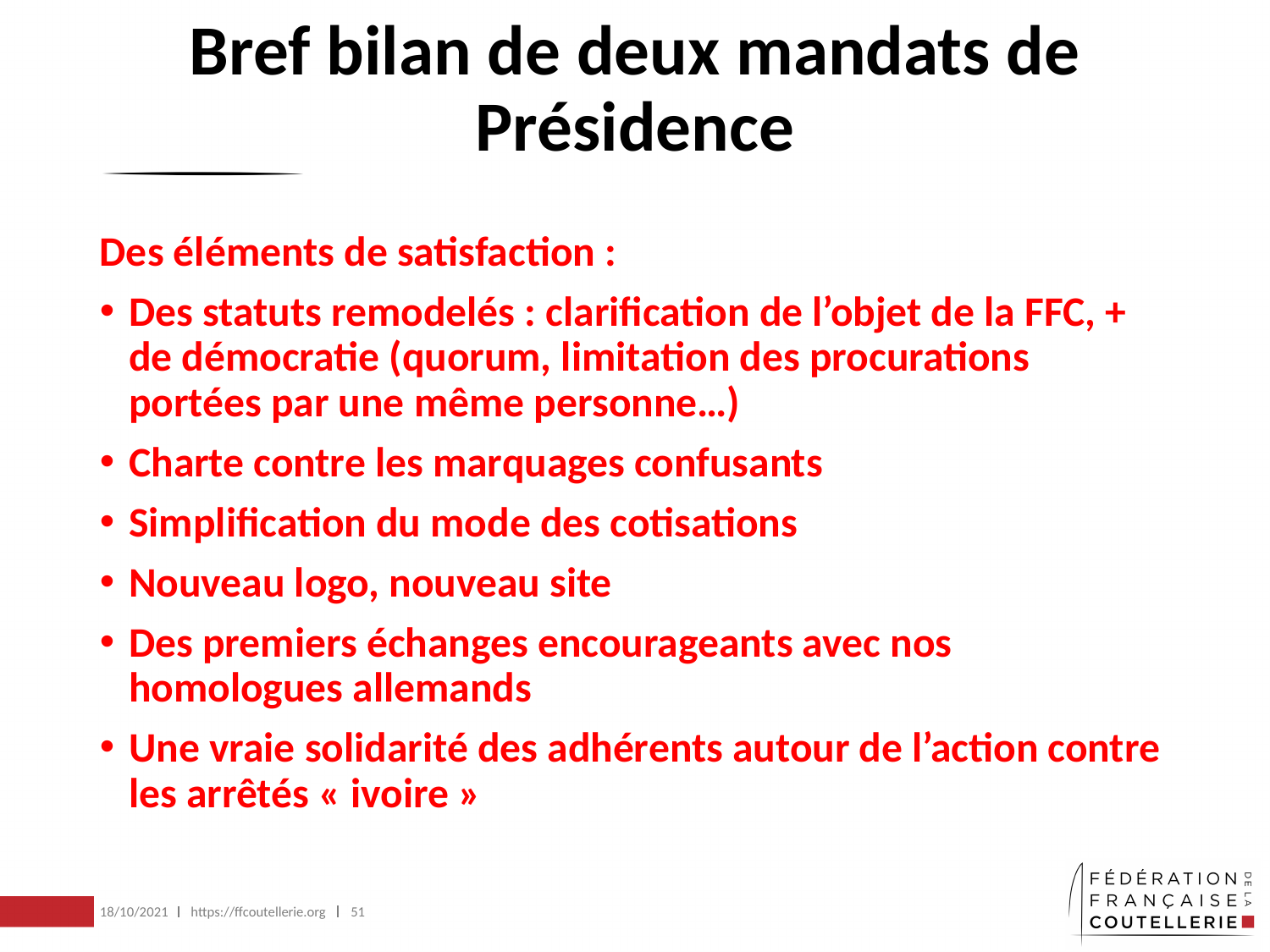

# Bref bilan de deux mandats de Présidence
Des éléments de satisfaction :
Des statuts remodelés : clarification de l’objet de la FFC, + de démocratie (quorum, limitation des procurations portées par une même personne…)
Charte contre les marquages confusants
Simplification du mode des cotisations
Nouveau logo, nouveau site
Des premiers échanges encourageants avec nos homologues allemands
Une vraie solidarité des adhérents autour de l’action contre les arrêtés « ivoire »